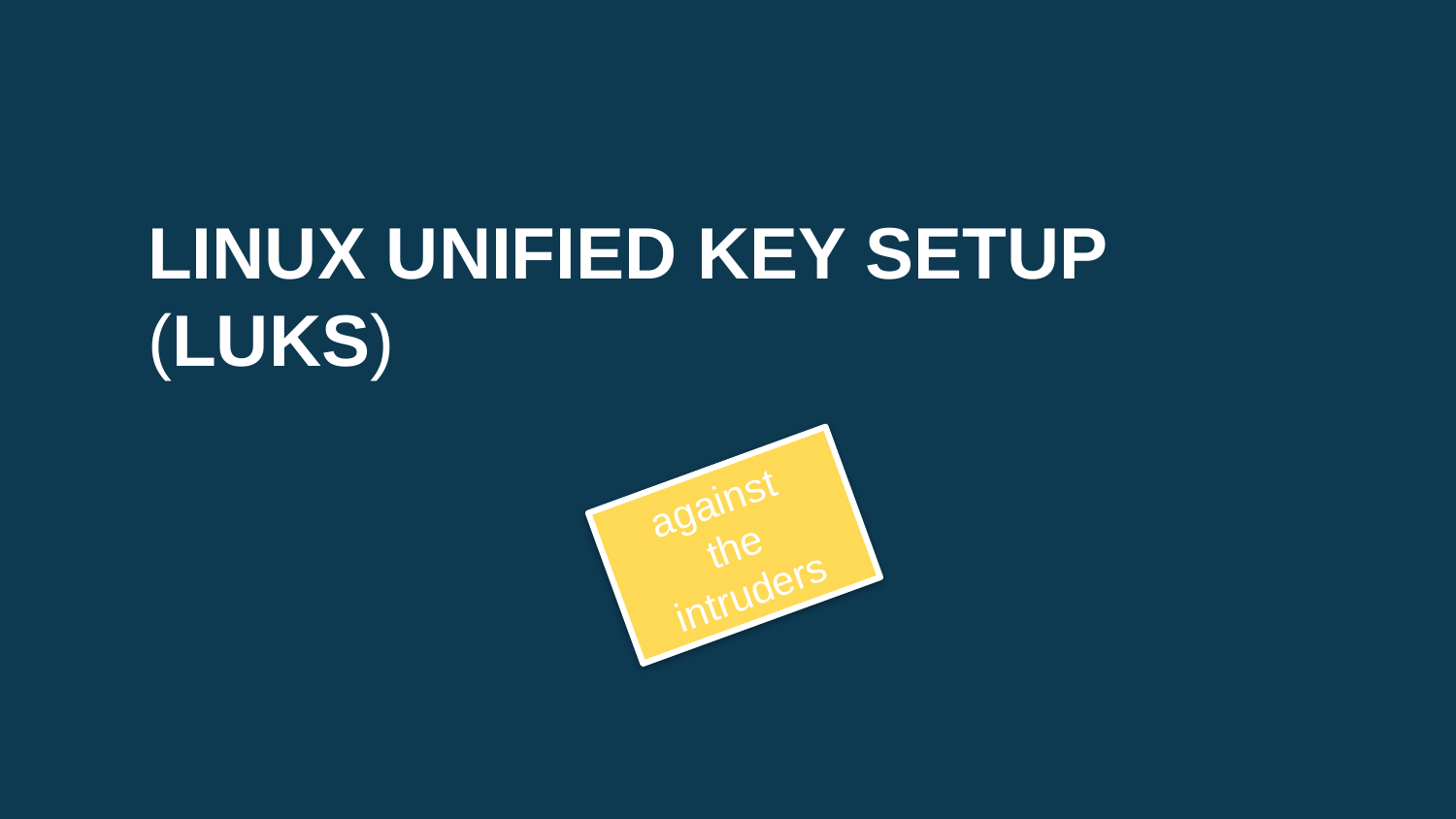

# Linux Unified Key Setup (LUKS)

against
the intruders